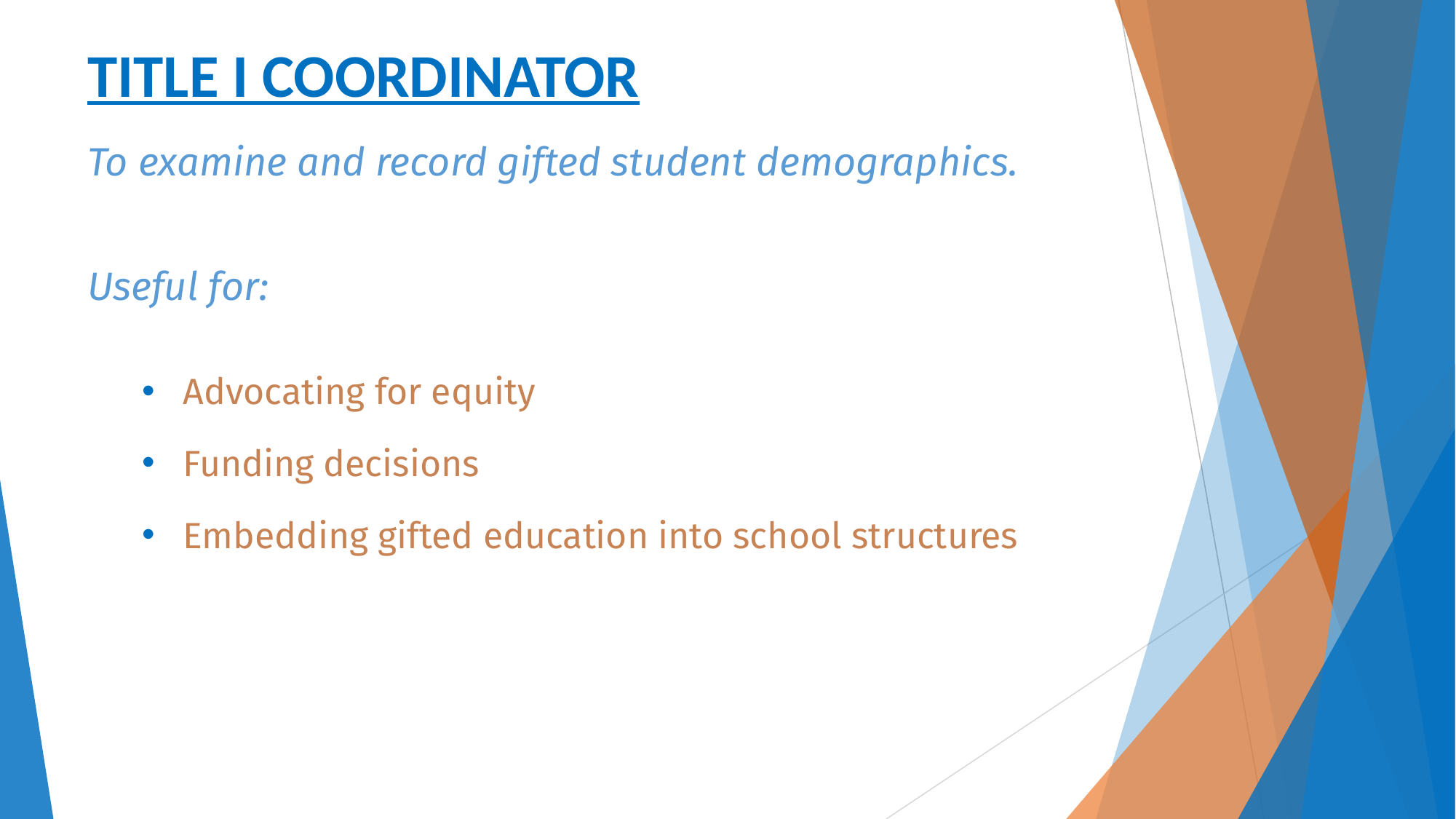

TITLE I COORDINATOR

To examine and record gifted student demographics.

Useful for:

Advocating for equity
Funding decisions
Embedding gifted education into school structures